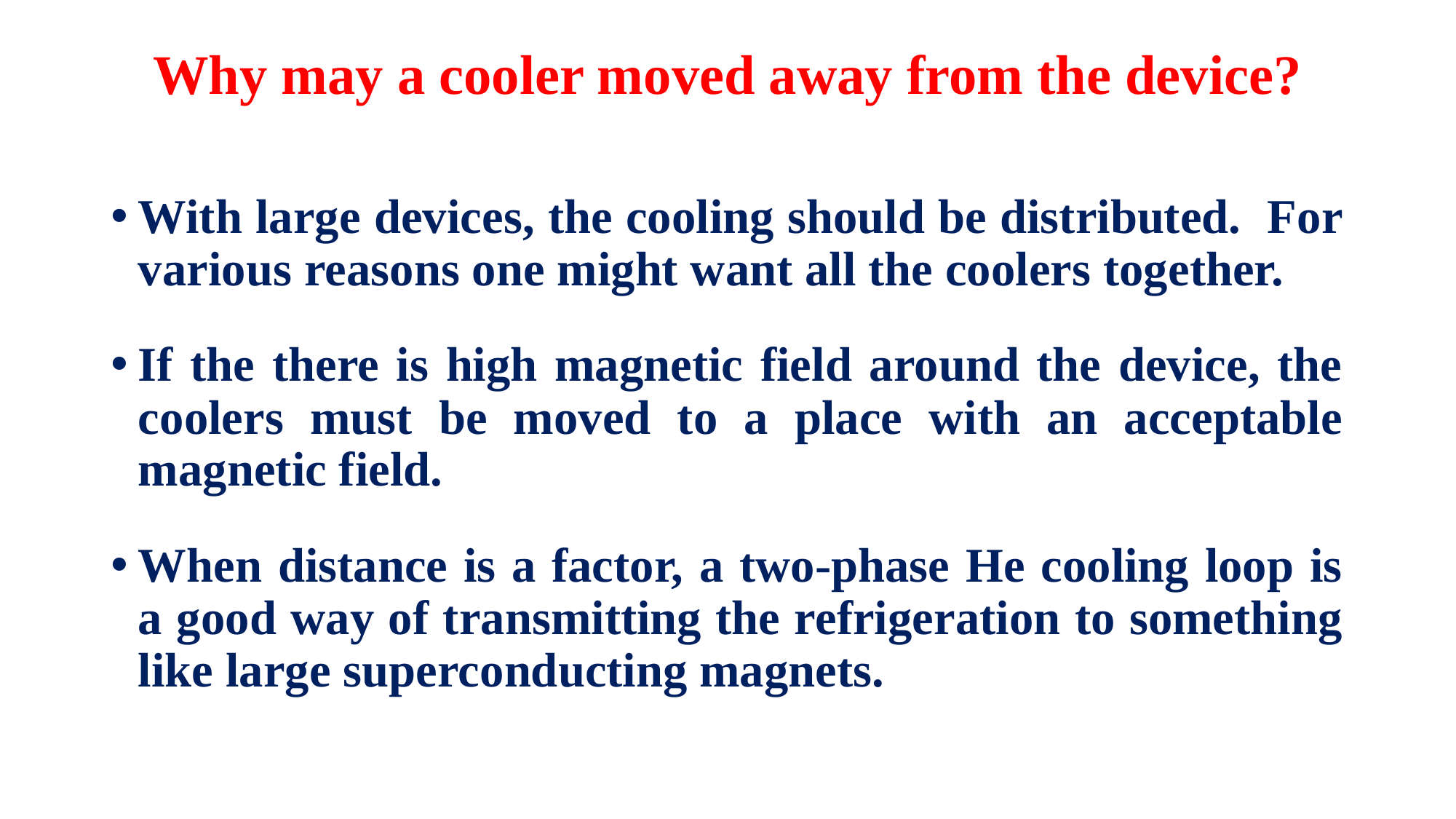

# Why may a cooler moved away from the device?
With large devices, the cooling should be distributed.  For various reasons one might want all the coolers together.

If the there is high magnetic field around the device, the coolers must be moved to a place with an acceptable magnetic field.

When distance is a factor, a two-phase He cooling loop is a good way of transmitting the refrigeration to something like large superconducting magnets.